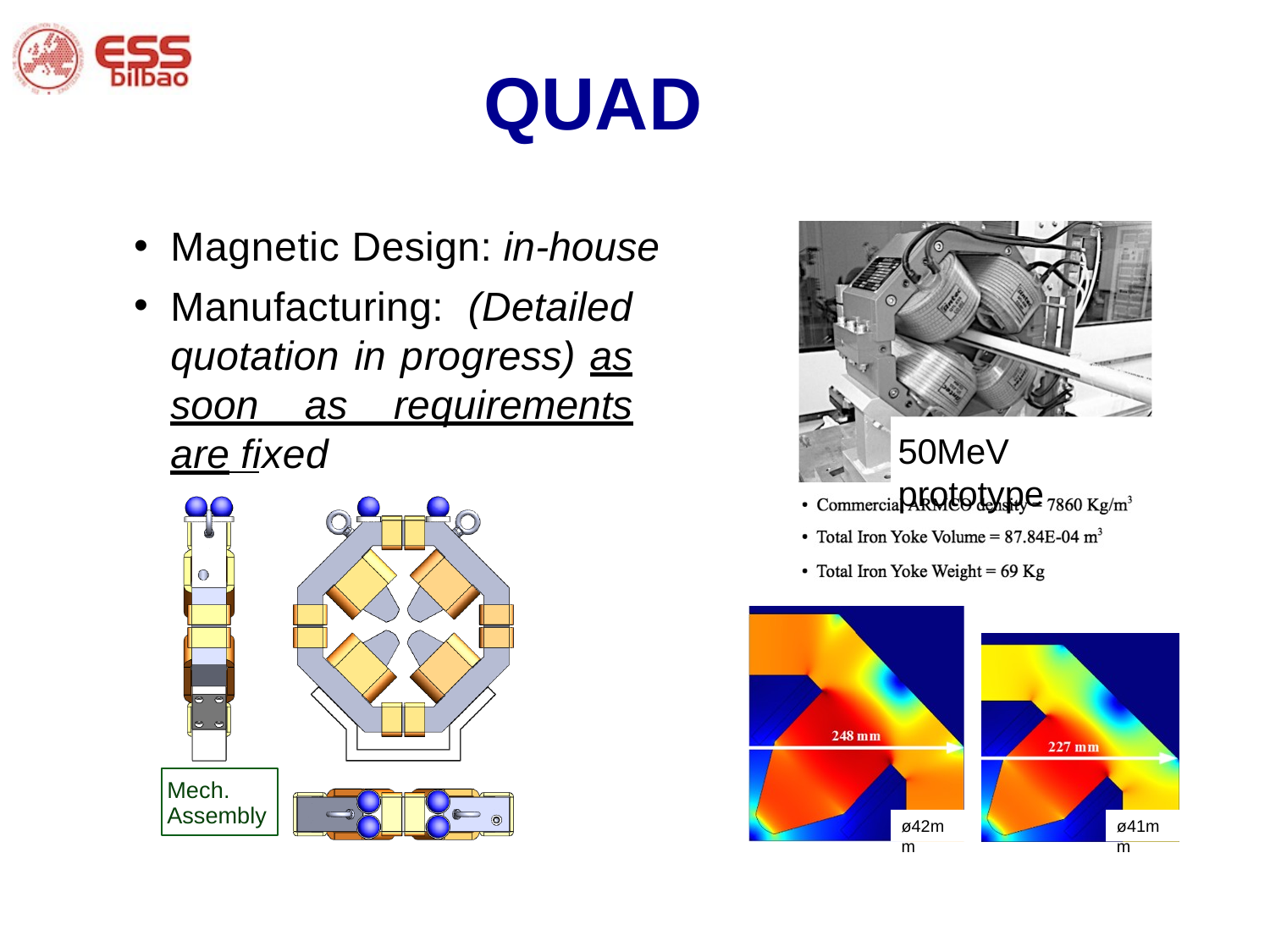

# QUAD

Magnetic Design: in-house

Manufacturing: (Detailed quotation in progress) as soon as requirements are fixed

50MeV prototype

Mech. Assembly

ø42mm
ø41mm